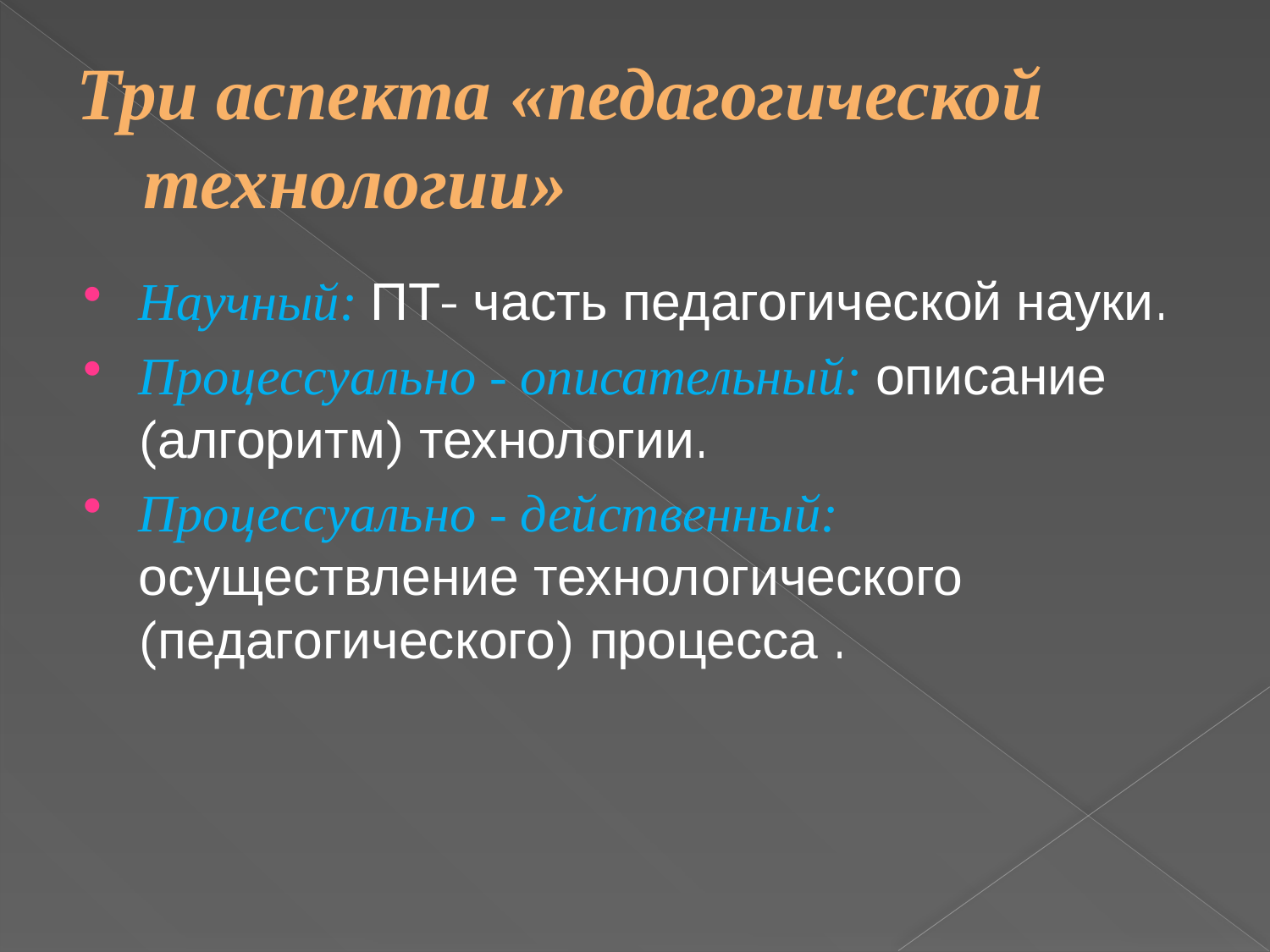

# Три аспекта «педагогической технологии»
Научный: ПТ- часть педагогической науки.
Процессуально - описательный: описание (алгоритм) технологии.
Процессуально - действенный: осуществление технологического (педагогического) процесса .